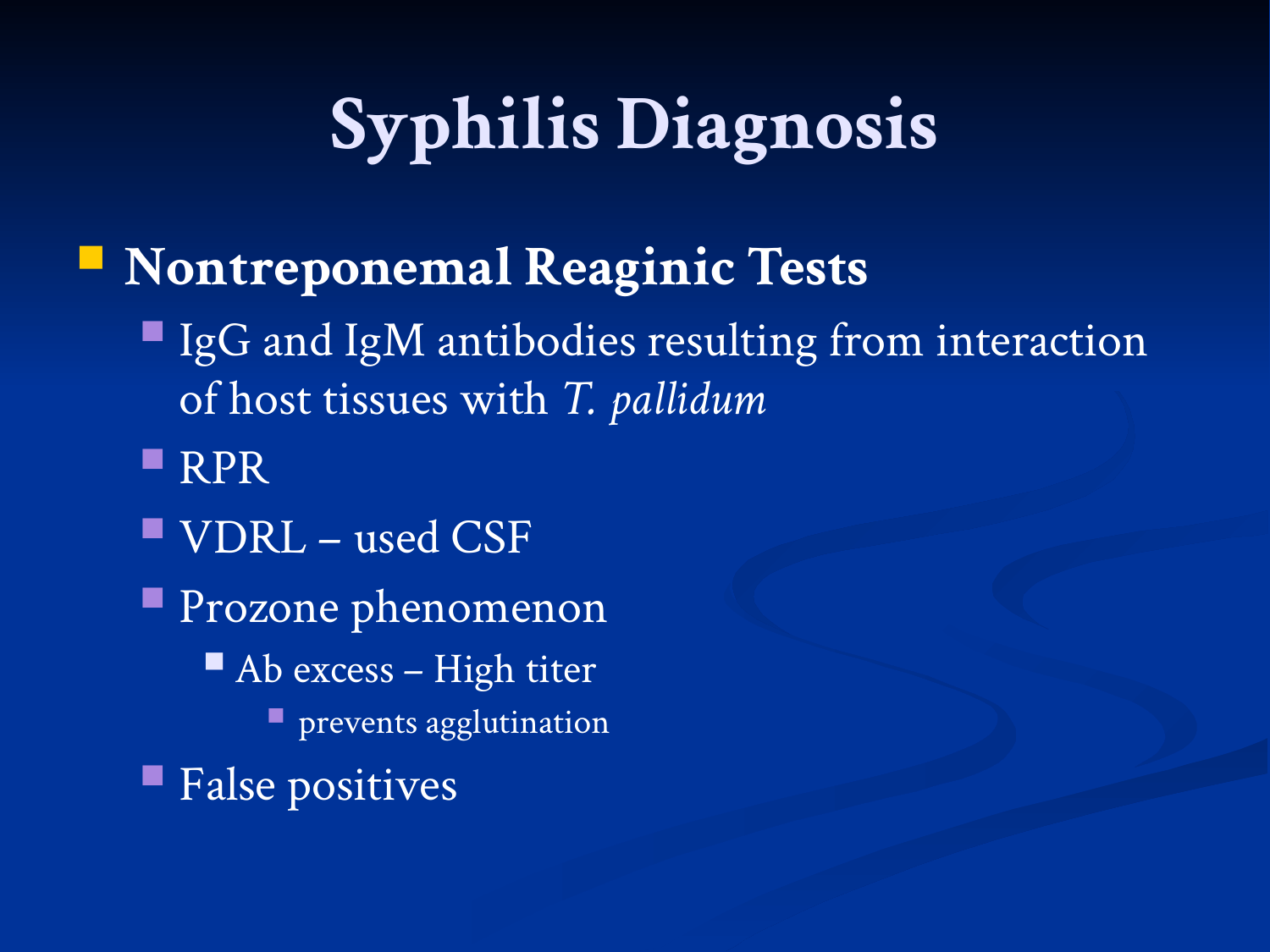

# Syphilis Diagnosis
Nontreponemal Reaginic Tests
IgG and IgM antibodies resulting from interaction of host tissues with T. pallidum
RPR
VDRL – used CSF
Prozone phenomenon
Ab excess – High titer
prevents agglutination
False positives